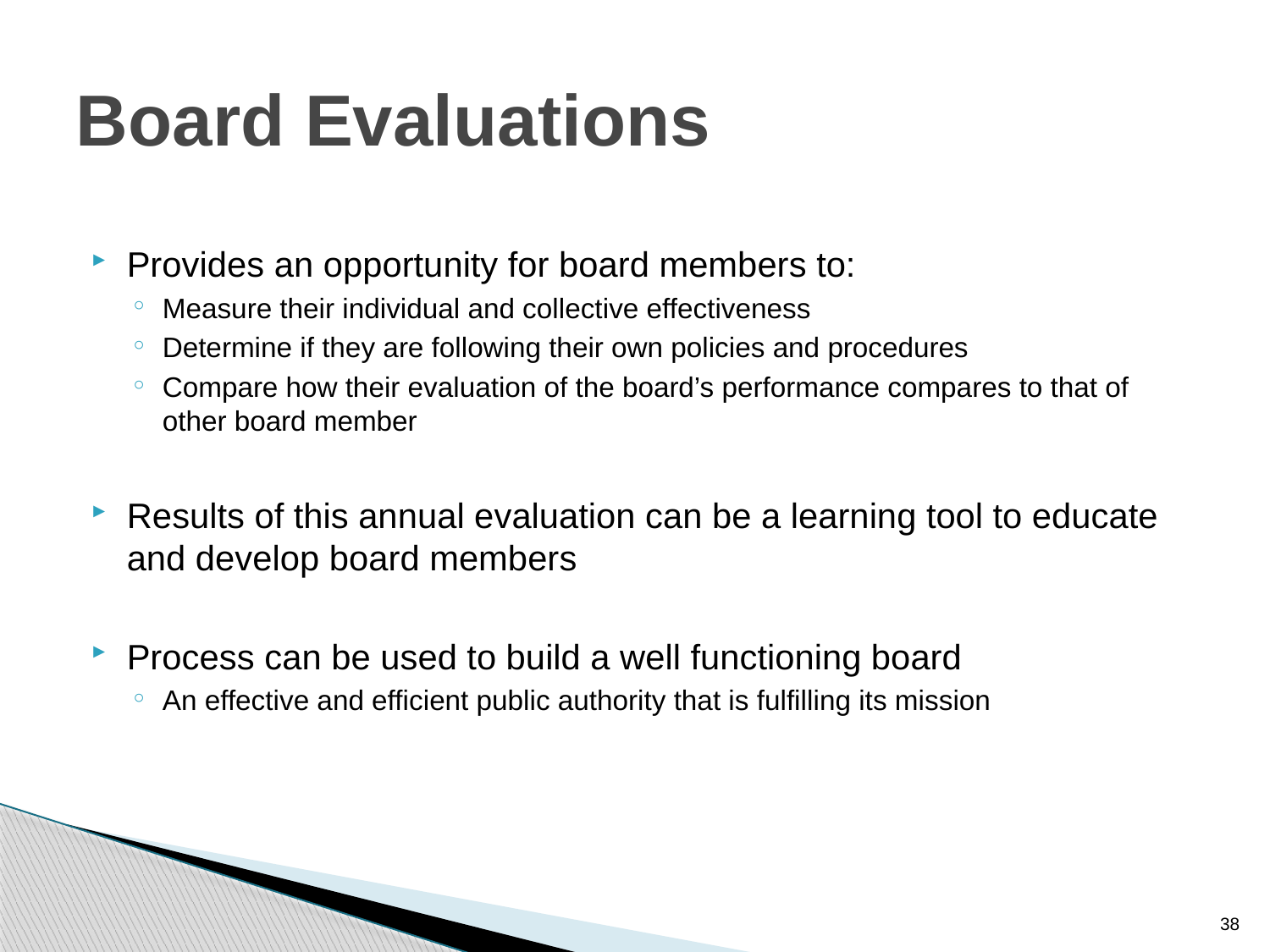

# Board Evaluations

Provides an opportunity for board members to:
Measure their individual and collective effectiveness
Determine if they are following their own policies and procedures
Compare how their evaluation of the board’s performance compares to that of other board member

Results of this annual evaluation can be a learning tool to educate and develop board members

Process can be used to build a well functioning board
An effective and efficient public authority that is fulfilling its mission
38